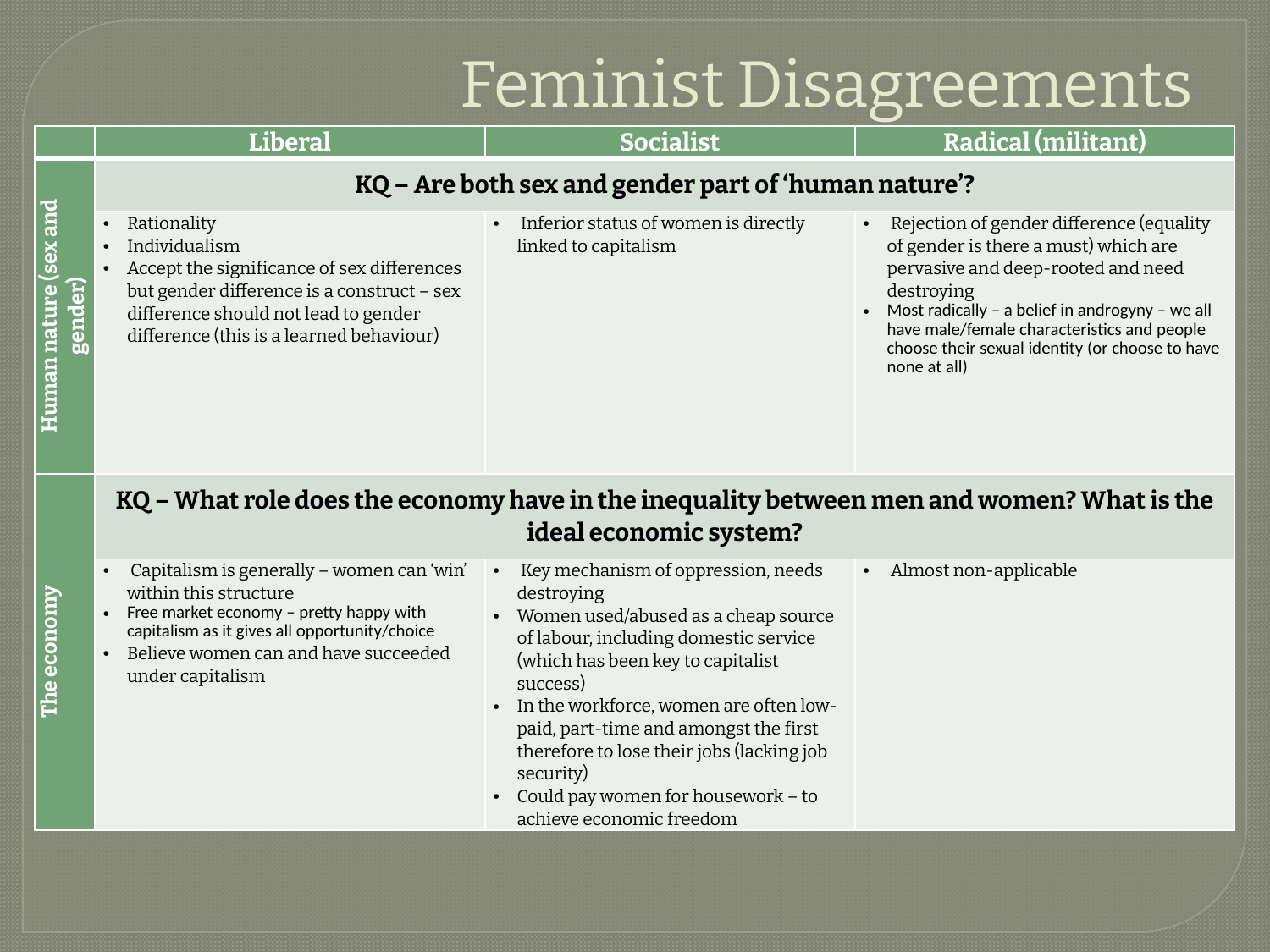

# Feminist Disagreements
|  | Liberal | Socialist | Radical (militant) |
| --- | --- | --- | --- |
| Human nature (sex and gender) | KQ – Are both sex and gender part of ‘human nature’? |  |  |
|  | Rationality Individualism Accept the significance of sex differences but gender difference is a construct – sex difference should not lead to gender difference (this is a learned behaviour) | Inferior status of women is directly linked to capitalism | Rejection of gender difference (equality of gender is there a must) which are pervasive and deep-rooted and need destroying Most radically – a belief in androgyny – we all have male/female characteristics and people choose their sexual identity (or choose to have none at all) |
| The economy | KQ – What role does the economy have in the inequality between men and women? What is the ideal economic system? |  |  |
|  | Capitalism is generally – women can ‘win’ within this structure Free market economy – pretty happy with capitalism as it gives all opportunity/choice Believe women can and have succeeded under capitalism | Key mechanism of oppression, needs destroying Women used/abused as a cheap source of labour, including domestic service (which has been key to capitalist success) In the workforce, women are often low-paid, part-time and amongst the first therefore to lose their jobs (lacking job security) Could pay women for housework – to achieve economic freedom | Almost non-applicable |